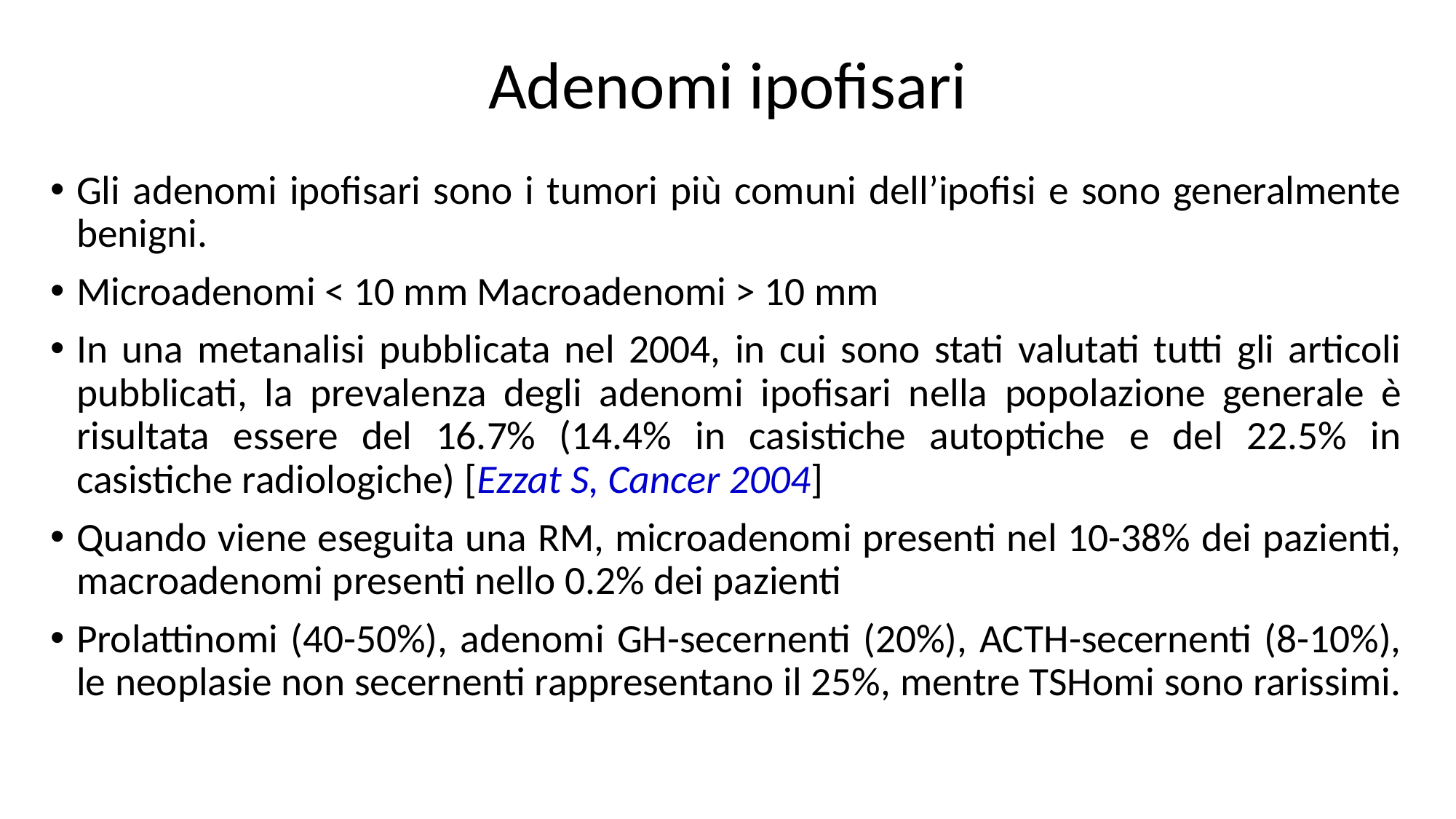

# Adenomi ipofisari
Gli adenomi ipofisari sono i tumori più comuni dell’ipofisi e sono generalmente benigni.
Microadenomi < 10 mm Macroadenomi > 10 mm
In una metanalisi pubblicata nel 2004, in cui sono stati valutati tutti gli articoli pubblicati, la prevalenza degli adenomi ipofisari nella popolazione generale è risultata essere del 16.7% (14.4% in casistiche autoptiche e del 22.5% in casistiche radiologiche) [Ezzat S, Cancer 2004]
Quando viene eseguita una RM, microadenomi presenti nel 10-38% dei pazienti, macroadenomi presenti nello 0.2% dei pazienti
Prolattinomi (40-50%), adenomi GH-secernenti (20%), ACTH-secernenti (8-10%), le neoplasie non secernenti rappresentano il 25%, mentre TSHomi sono rarissimi.